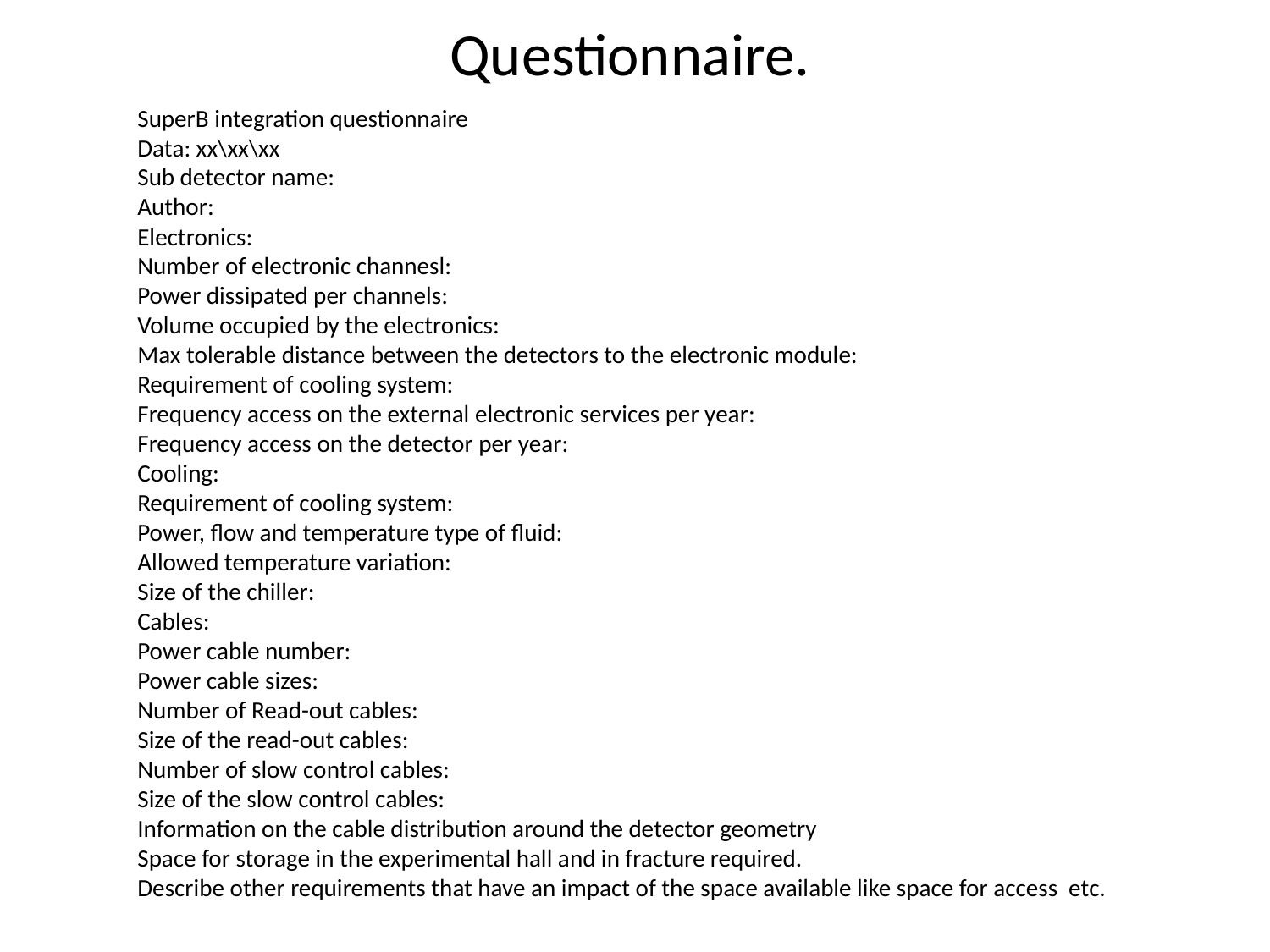

# Questionnaire.
SuperB integration questionnaire
Data: xx\xx\xx
Sub detector name:
Author:
Electronics:
Number of electronic channesl:
Power dissipated per channels:
Volume occupied by the electronics:
Max tolerable distance between the detectors to the electronic module:
Requirement of cooling system:
Frequency access on the external electronic services per year:
Frequency access on the detector per year:
Cooling:
Requirement of cooling system:
Power, flow and temperature type of fluid:
Allowed temperature variation:
Size of the chiller:
Cables:
Power cable number:
Power cable sizes:
Number of Read-out cables:
Size of the read-out cables:
Number of slow control cables:
Size of the slow control cables:
Information on the cable distribution around the detector geometry
Space for storage in the experimental hall and in fracture required.
Describe other requirements that have an impact of the space available like space for access  etc.